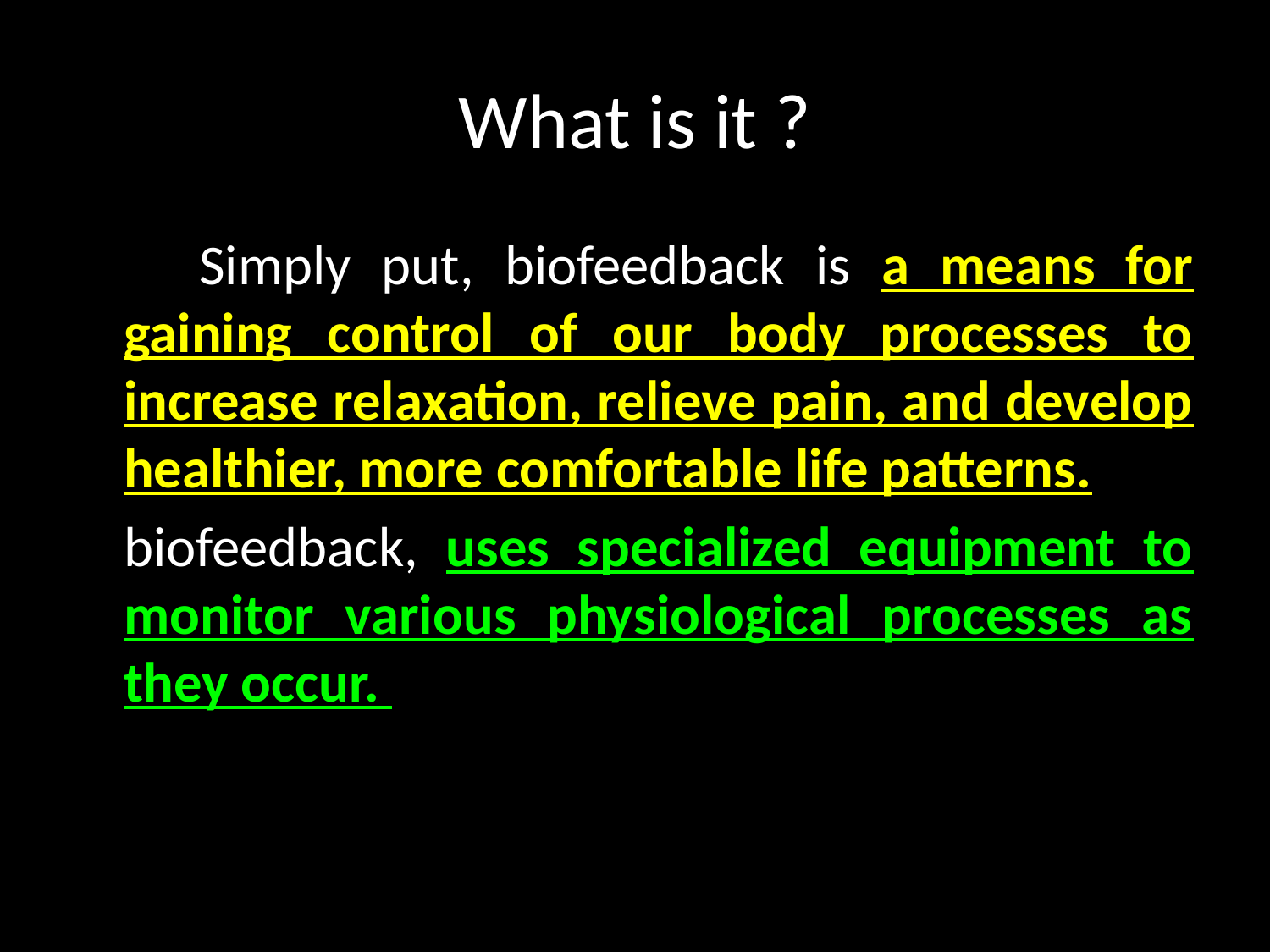

# What is it ?
    Simply put, biofeedback is a means for gaining control of our body processes to increase relaxation, relieve pain, and develop healthier, more comfortable life patterns.
	biofeedback, uses specialized equipment to monitor various physiological processes as they occur.